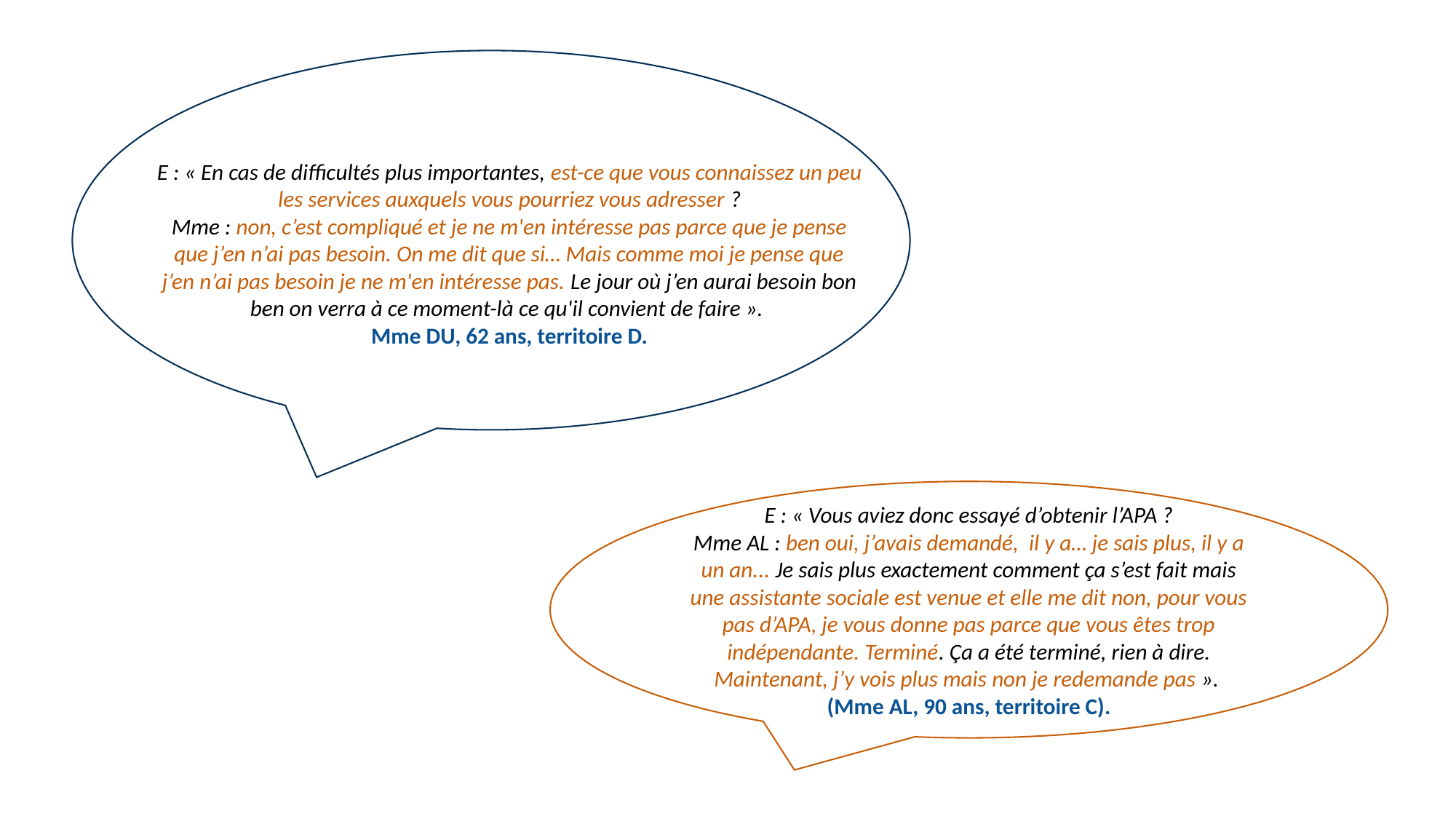

E : « En cas de difficultés plus importantes, est-ce que vous connaissez un peu les services auxquels vous pourriez vous adresser ?
Mme : non, c’est compliqué et je ne m'en intéresse pas parce que je pense que j’en n’ai pas besoin. On me dit que si… Mais comme moi je pense que j’en n’ai pas besoin je ne m'en intéresse pas. Le jour où j’en aurai besoin bon ben on verra à ce moment-là ce qu'il convient de faire ».
Mme DU, 62 ans, territoire D.
E : « Vous aviez donc essayé d’obtenir l’APA ?
Mme AL : ben oui, j’avais demandé,  il y a… je sais plus, il y a un an... Je sais plus exactement comment ça s’est fait mais une assistante sociale est venue et elle me dit non, pour vous pas d’APA, je vous donne pas parce que vous êtes trop indépendante. Terminé. Ça a été terminé, rien à dire. Maintenant, j’y vois plus mais non je redemande pas ».
(Mme AL, 90 ans, territoire C).